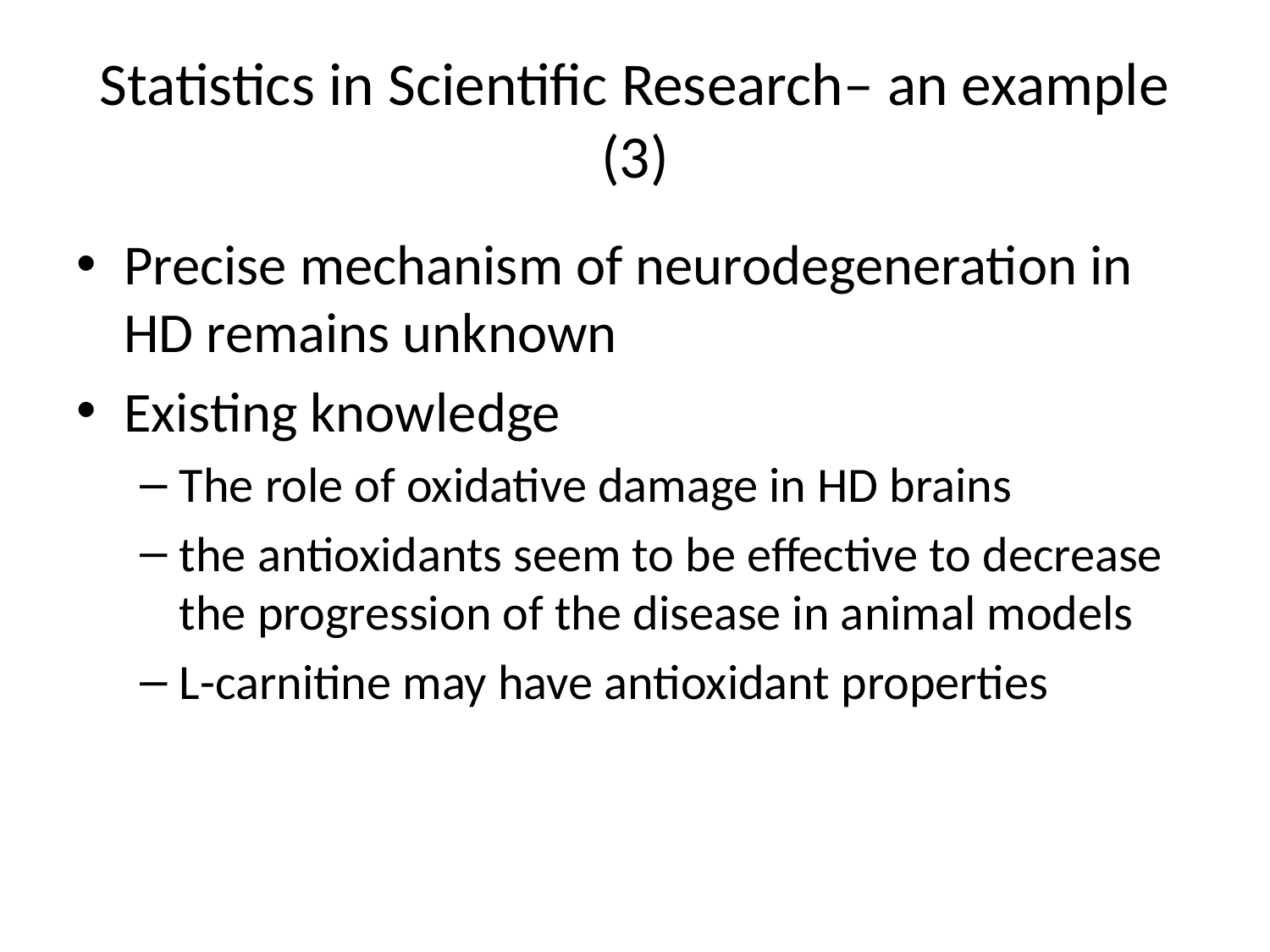

# Statistics in Scientific Research– an example (3)
Precise mechanism of neurodegeneration in HD remains unknown
Existing knowledge
The role of oxidative damage in HD brains
the antioxidants seem to be effective to decrease the progression of the disease in animal models
L-carnitine may have antioxidant properties